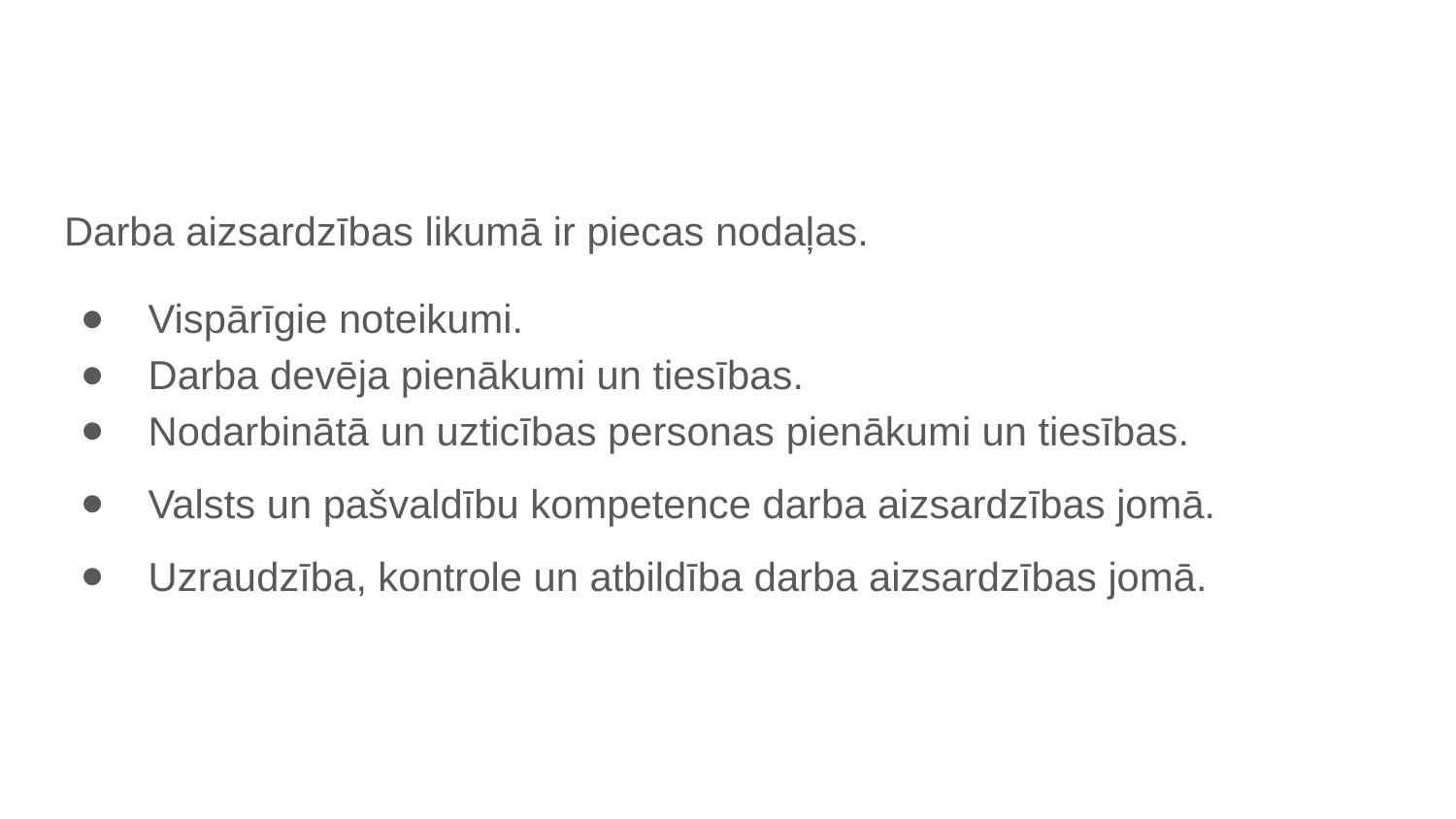

Darba aizsardzības likumā ir piecas nodaļas.
 Vispārīgie noteikumi.
 Darba devēja pienākumi un tiesības.
 Nodarbinātā un uzticības personas pienākumi un tiesības.
 Valsts un pašvaldību kompetence darba aizsardzības jomā.
 Uzraudzība, kontrole un atbildība darba aizsardzības jomā.